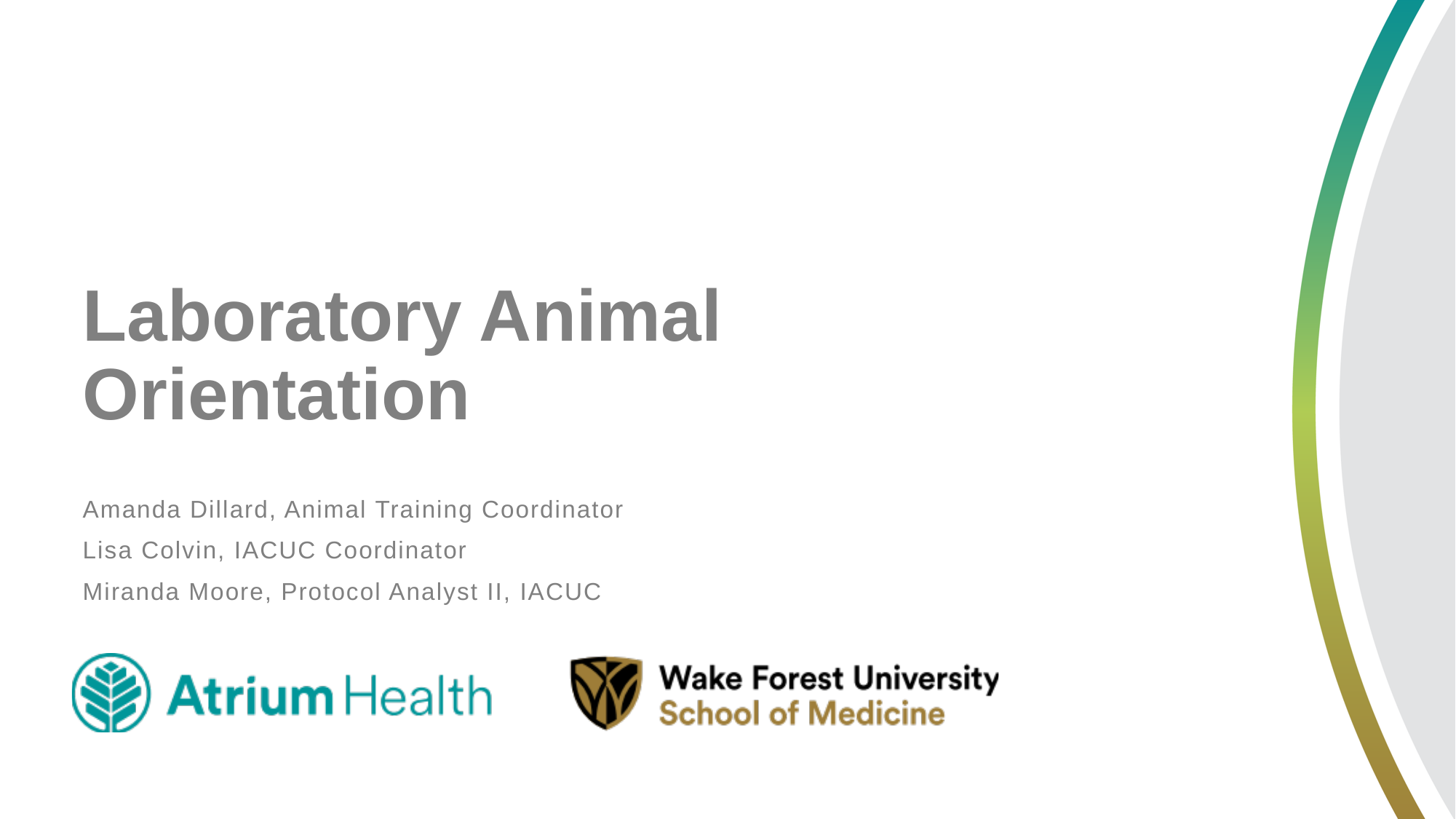

Laboratory Animal Orientation
Amanda Dillard, Animal Training Coordinator
Lisa Colvin, IACUC Coordinator
Miranda Moore, Protocol Analyst II, IACUC